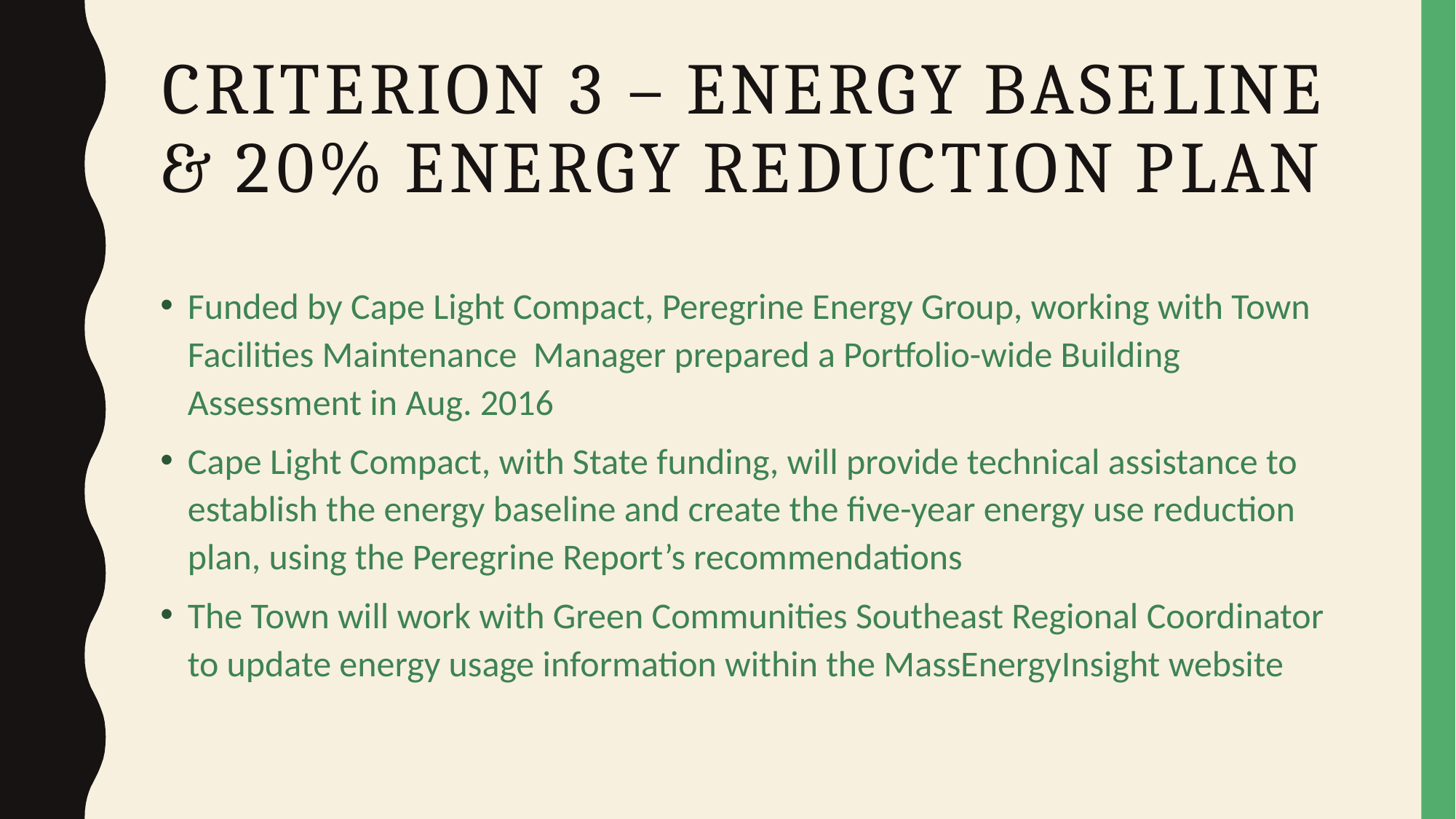

# CriteriON 3 – Energy baseline & 20% energy Reduction Plan
Funded by Cape Light Compact, Peregrine Energy Group, working with Town Facilities Maintenance  Manager prepared a Portfolio-wide Building Assessment in Aug. 2016
Cape Light Compact, with State funding, will provide technical assistance to establish the energy baseline and create the five-year energy use reduction plan, using the Peregrine Report’s recommendations
The Town will work with Green Communities Southeast Regional Coordinator to update energy usage information within the MassEnergyInsight website